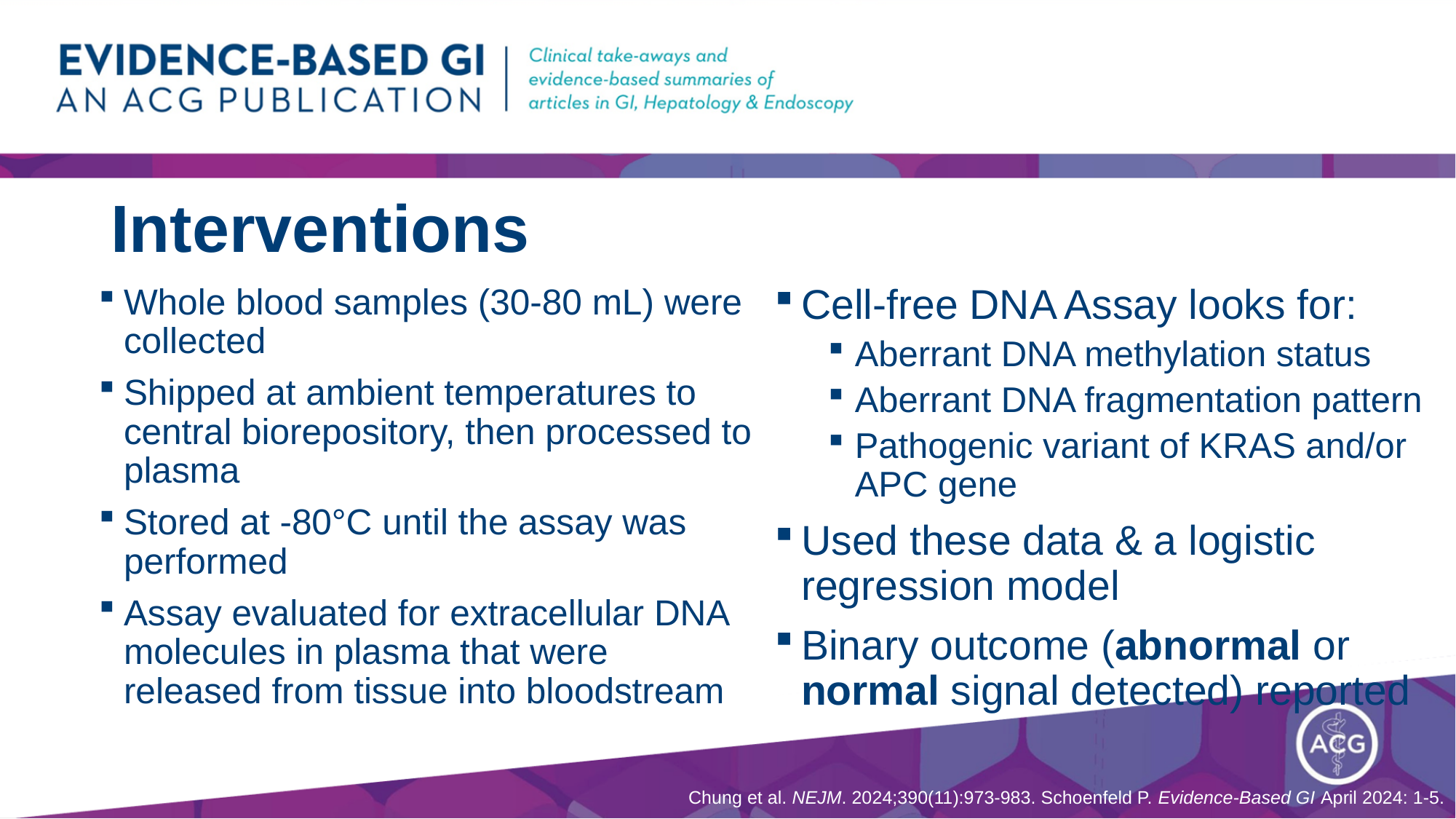

# Interventions
Whole blood samples (30-80 mL) were collected
Shipped at ambient temperatures to central biorepository, then processed to plasma
Stored at -80°C until the assay was performed
Assay evaluated for extracellular DNA molecules in plasma that were released from tissue into bloodstream

Cell-free DNA Assay looks for:
Aberrant DNA methylation status
Aberrant DNA fragmentation pattern
Pathogenic variant of KRAS and/or APC gene
Used these data & a logistic regression model
Binary outcome (abnormal or normal signal detected) reported
Chung et al. NEJM. 2024;390(11):973-983. Schoenfeld P. Evidence-Based GI April 2024: 1-5.